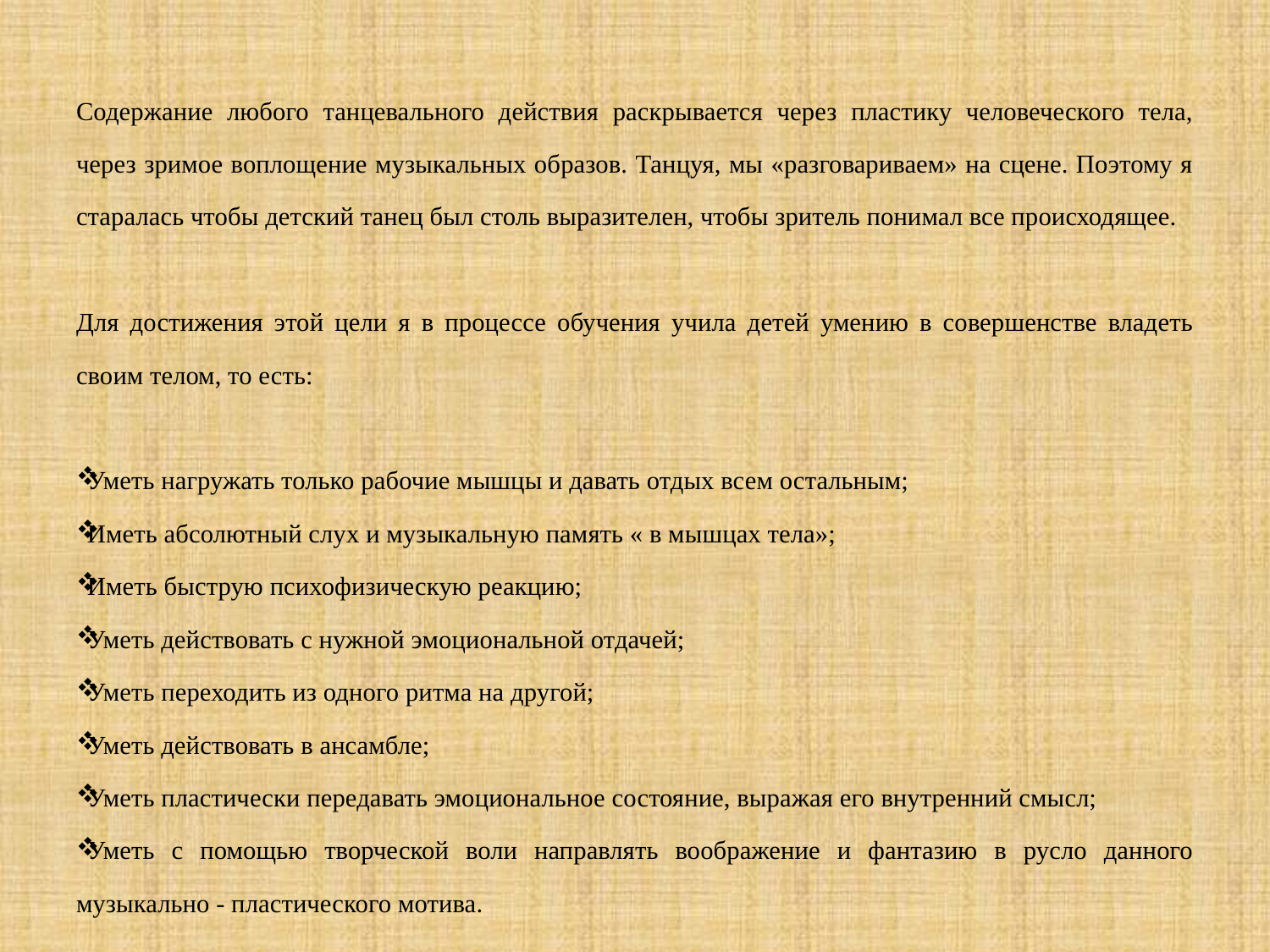

Содержание любого танцевального действия раскрывается через пластику человеческого тела, через зримое воплощение музыкальных образов. Танцуя, мы «разговариваем» на сцене. Поэтому я старалась чтобы детский танец был столь выразителен, чтобы зритель понимал все происходящее.

Для достижения этой цели я в процессе обучения учила детей умению в совершенстве владеть своим телом, то есть:

Уметь нагружать только рабочие мышцы и давать отдых всем остальным;
Иметь абсолютный слух и музыкальную память « в мышцах тела»;
Иметь быструю психофизическую реакцию;
Уметь действовать с нужной эмоциональной отдачей;
Уметь переходить из одного ритма на другой;
Уметь действовать в ансамбле;
Уметь пластически передавать эмоциональное состояние, выражая его внутренний смысл;
Уметь с помощью творческой воли направлять воображение и фантазию в русло данного музыкально - пластического мотива.